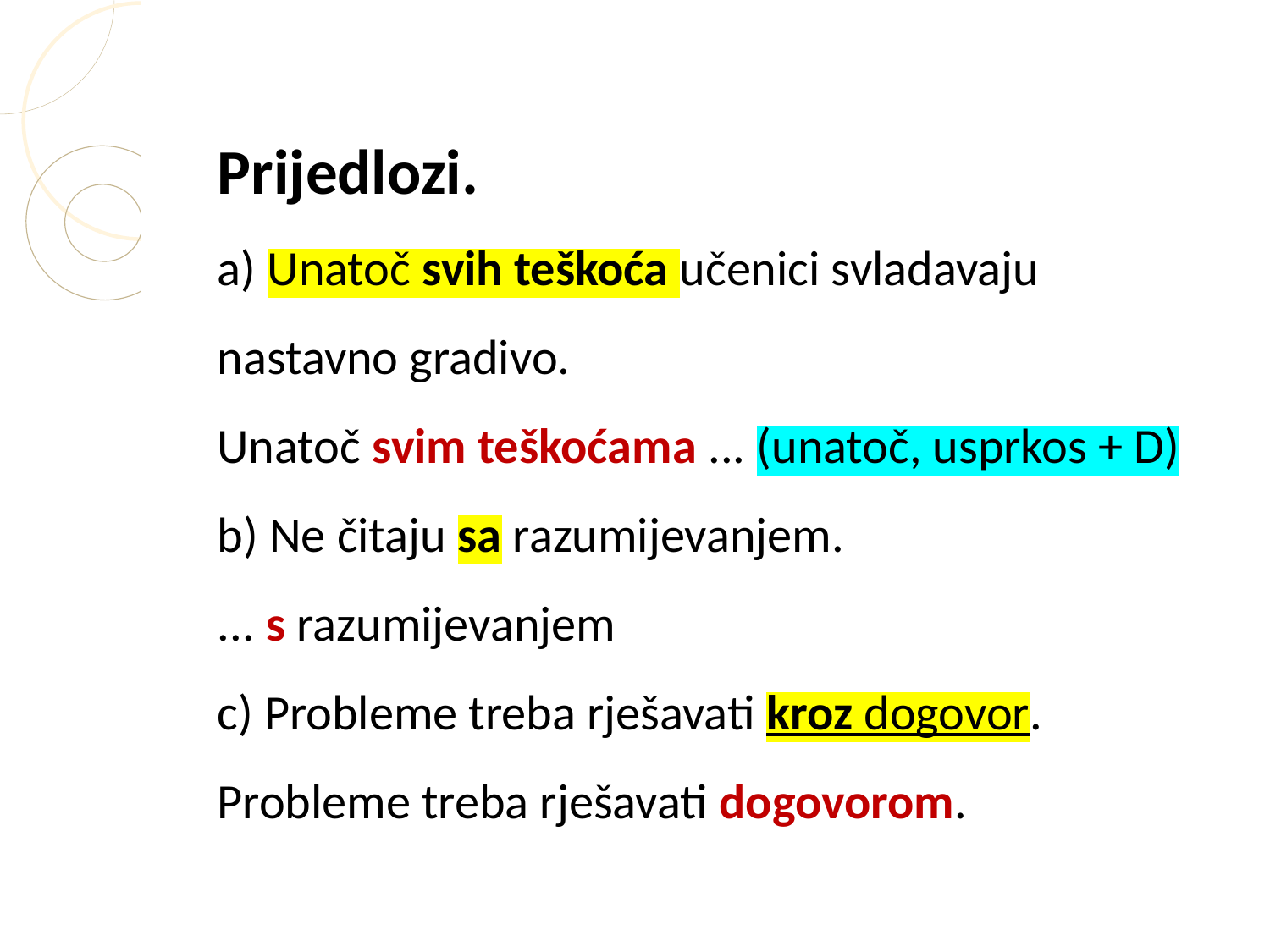

Prijedlozi.
a) Unatoč svih teškoća učenici svladavaju
nastavno gradivo.
Unatoč svim teškoćama ... (unatoč, usprkos + D)
b) Ne čitaju sa razumijevanjem.
... s razumijevanjem
c) Probleme treba rješavati kroz dogovor.
Probleme treba rješavati dogovorom.